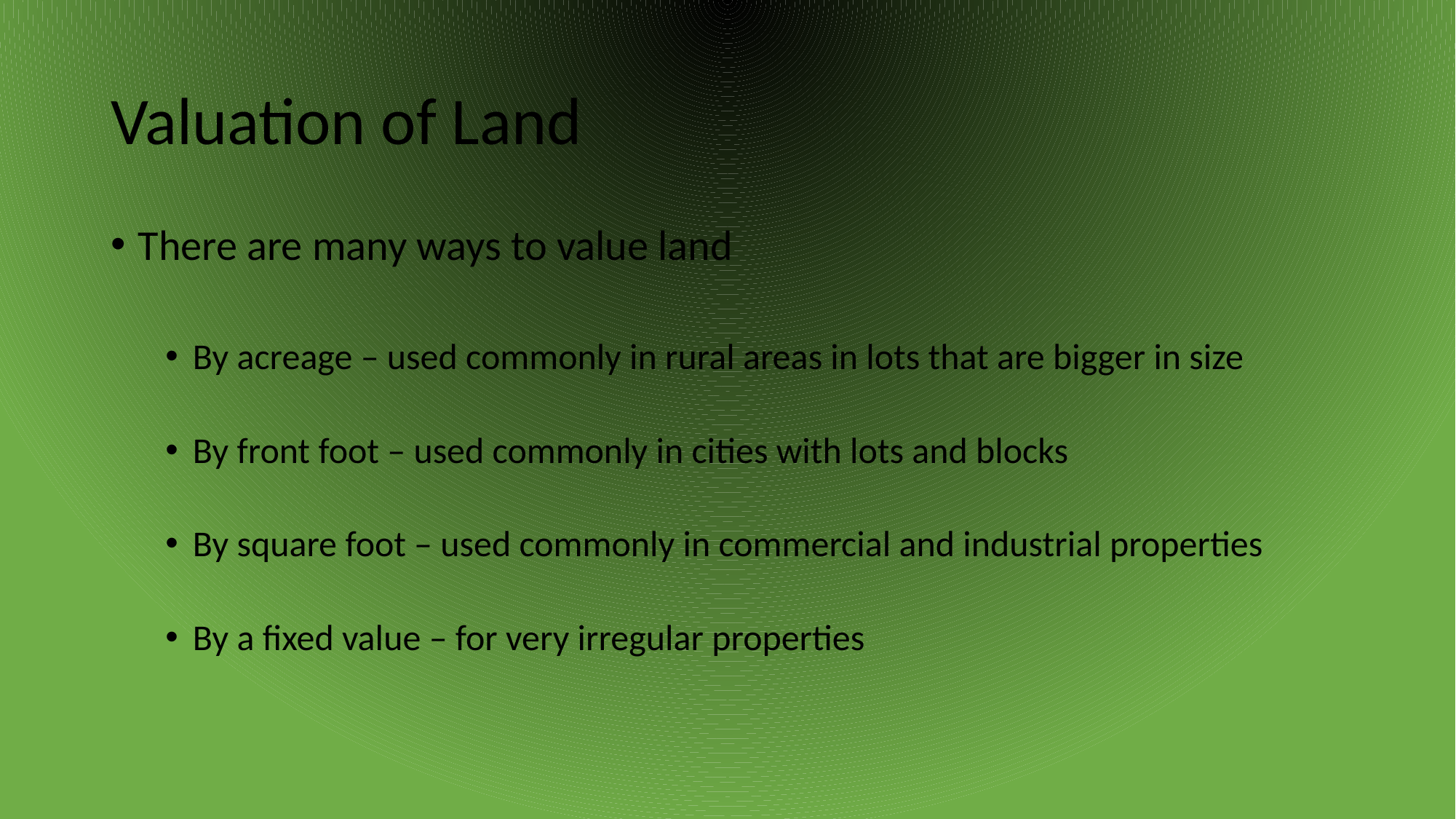

# Valuation of Land
There are many ways to value land

By acreage – used commonly in rural areas in lots that are bigger in size

By front foot – used commonly in cities with lots and blocks

By square foot – used commonly in commercial and industrial properties

By a fixed value – for very irregular properties